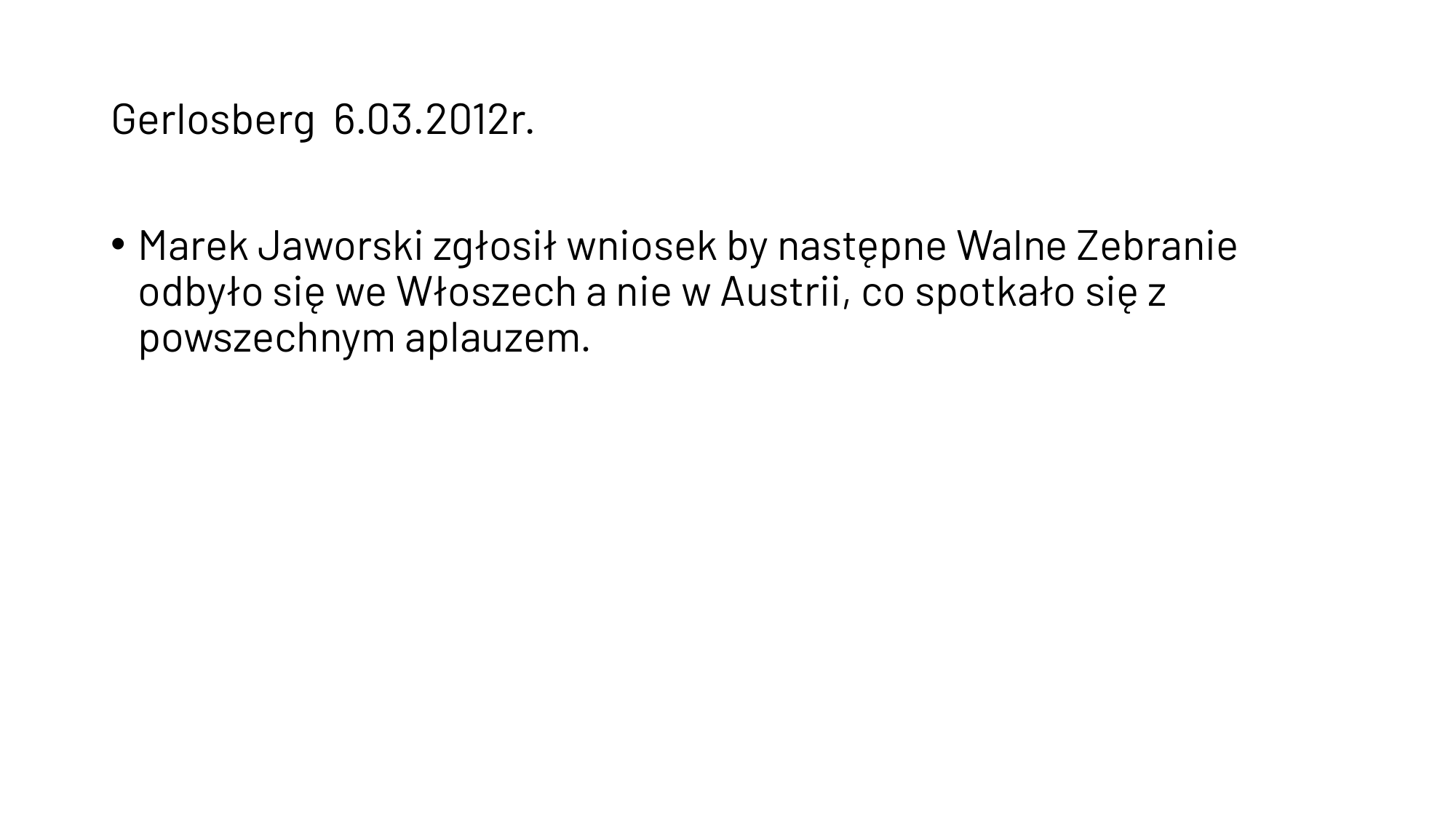

# Gerlosberg  6.03.2012r.
Marek Jaworski zgłosił wniosek by następne Walne Zebranie odbyło się we Włoszech a nie w Austrii, co spotkało się z powszechnym aplauzem.